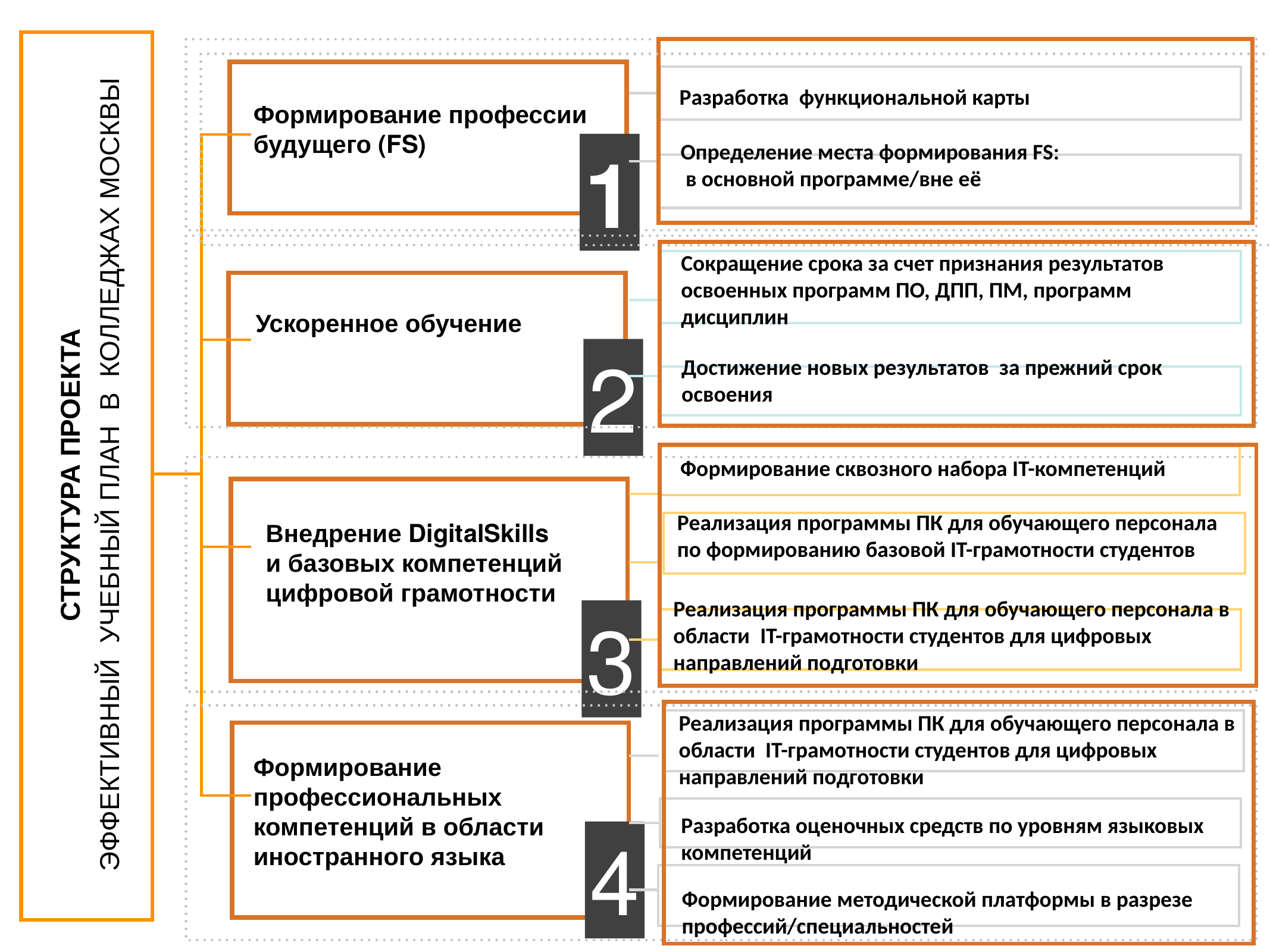

Разработка  функциональной карты

Формирование профессии будущего (FS)
Определение места формирования FS:
 в основной программе/вне её
1

Сокращение срока за счет признания результатов  освоенных программ ПО, ДПП, ПМ, программ дисциплин

Ускоренное обучение
2

Достижение новых результатов  за прежний срок
освоения

Формирование сквозного набора IT-компетенций
СТРУКТУРА ПРОЕКТА
ЭФФЕКТИВНЫЙ  УЧЕБНЫЙ ПЛАН  В  КОЛЛЕДЖАХ МОСКВЫ

Реализация программы ПК для обучающего персонала по формированию базовой IT-грамотности студентов
Внедрение DigitalSkills
и базовых компетенций цифровой грамотности

Реализация программы ПК для обучающего персонала в области  IT-грамотности студентов для цифровых направлений подготовки
3

Реализация программы ПК для обучающего персонала в области  IT-грамотности студентов для цифровых направлений подготовки

Формирование профессиональных компетенций в области иностранного языка

Разработка оценочных средств по уровням языковых компетенций
4

Формирование методической платформы в разрезе профессий/специальностей